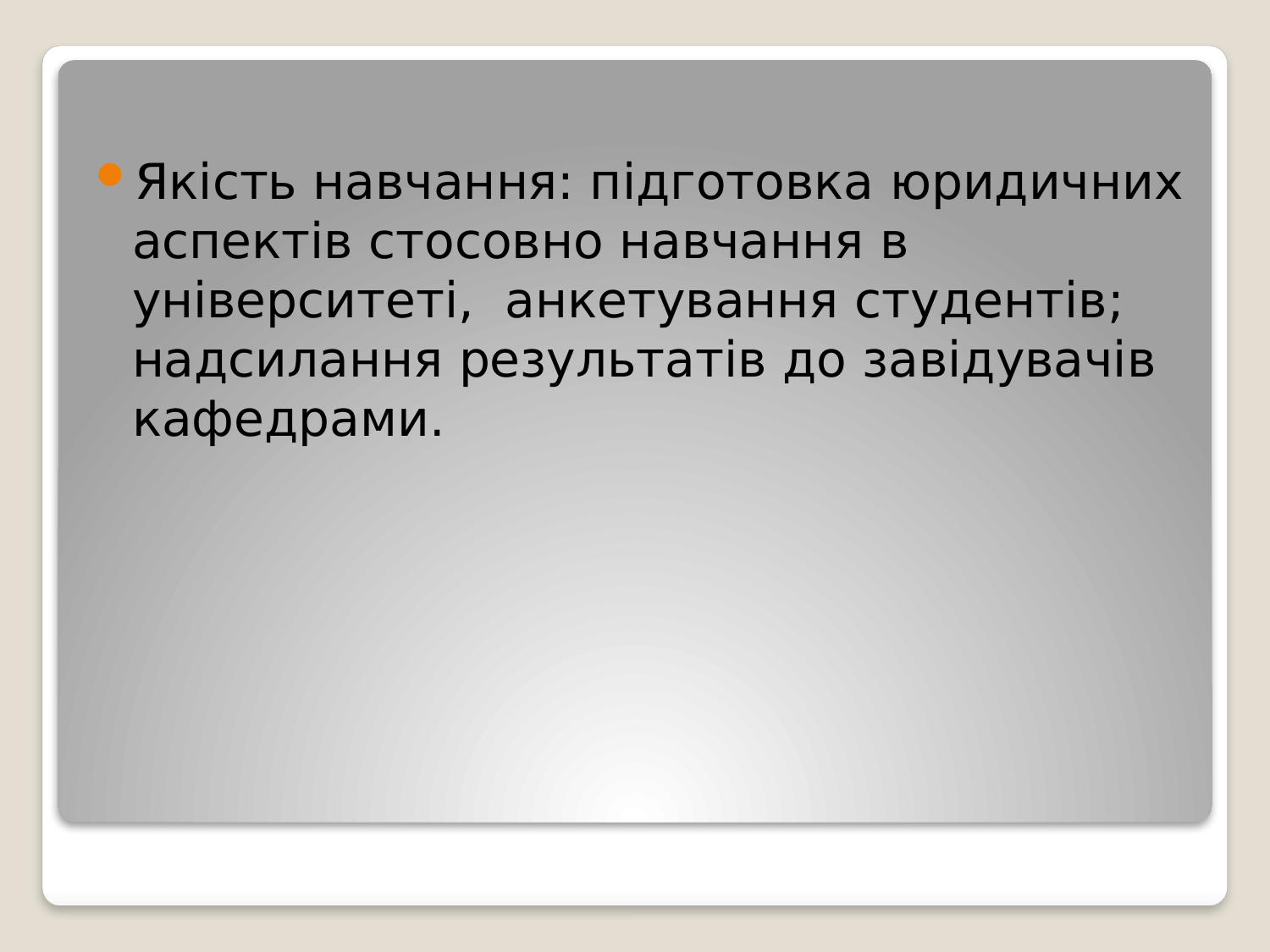

Якість навчання: підготовка юридичних аспектів стосовно навчання в університеті,  анкетування студентів; надсилання результатів до завідувачів кафедрами.
#